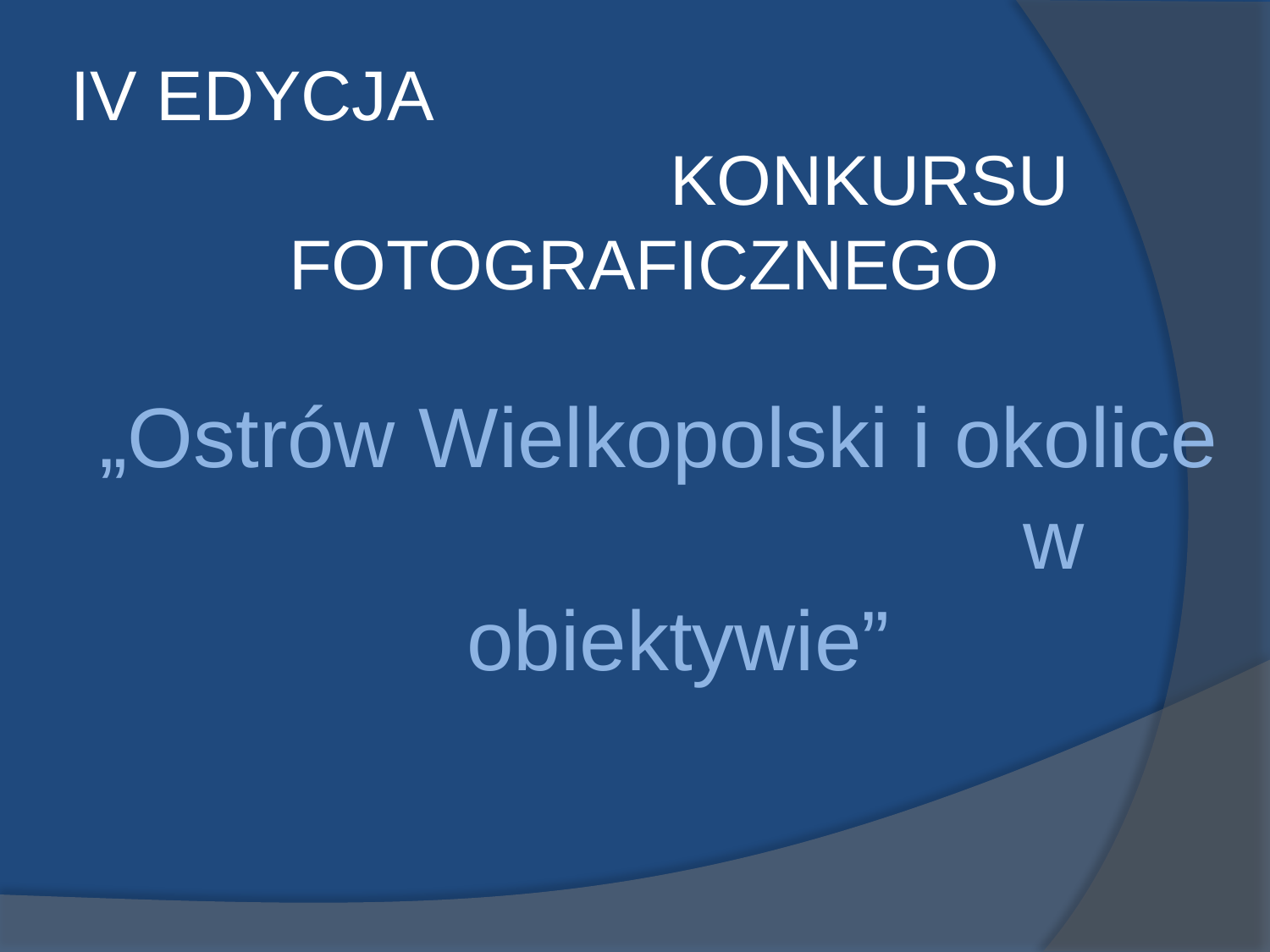

# IV EDYCJA                                                                KONKURSU FOTOGRAFICZNEGO

 „Ostrów Wielkopolski i okolice                                 w obiektywie”